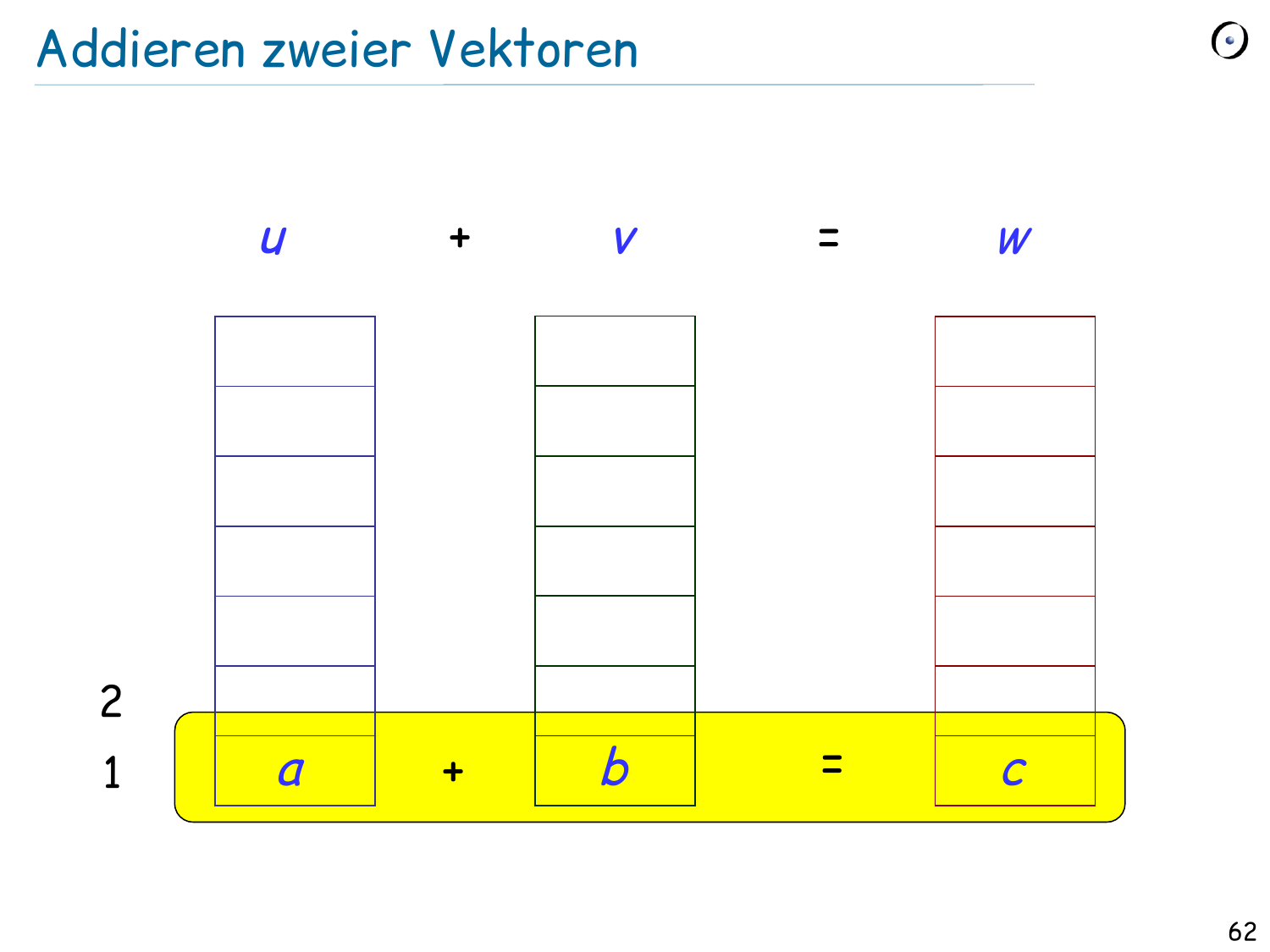

# Addieren zweier Vektoren
u
v
=
w
+

2

i
c
a
b
=
+
1